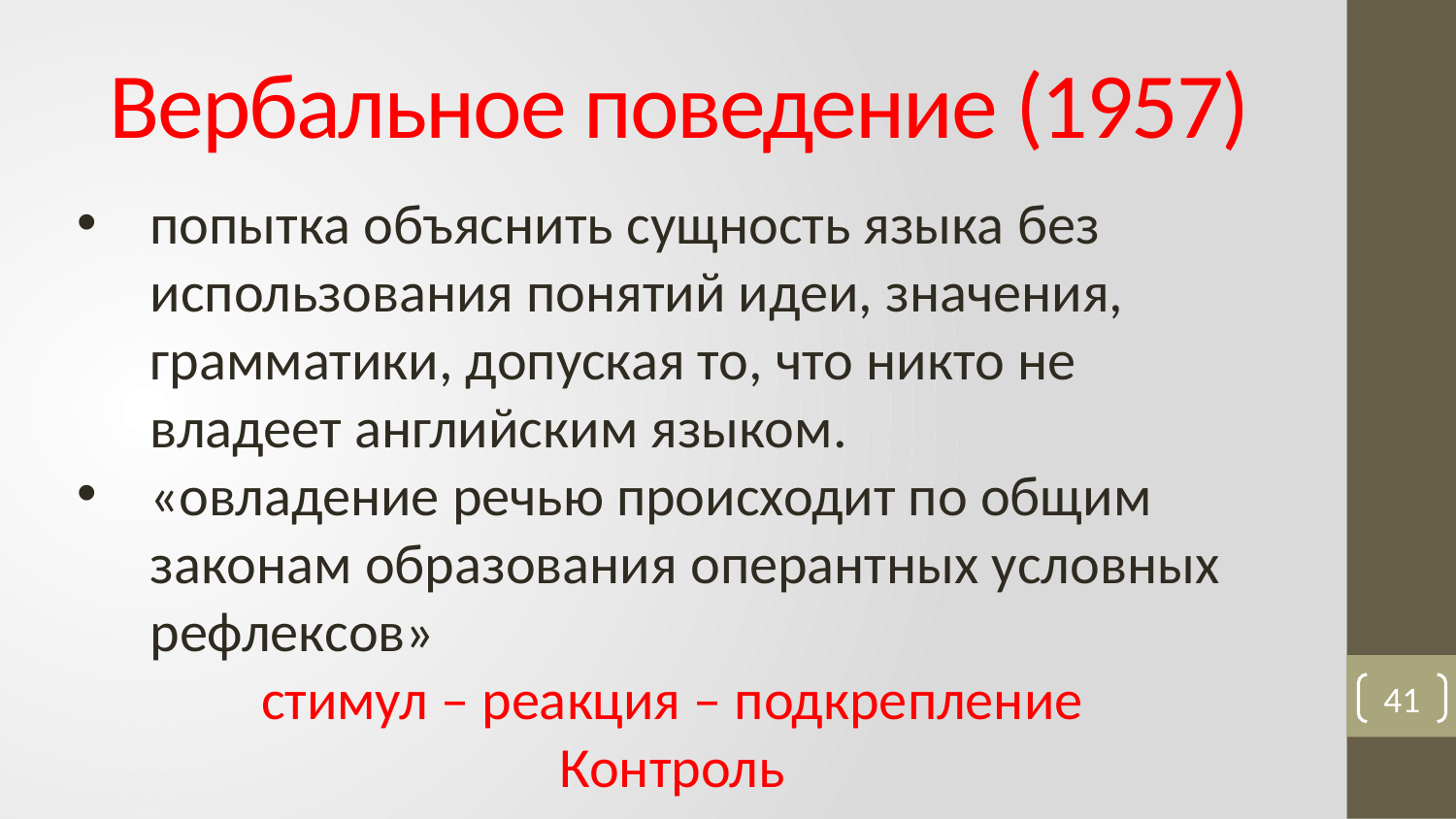

# Вербальное поведение (1957)
попытка объяснить сущность языка без использования понятий идеи, значения, грамматики, допуская то, что никто не владеет английским языком.
«овладение речью происходит по общим законам образования оперантных условных рефлексов»
стимул – реакция – подкрепление
Контроль

41